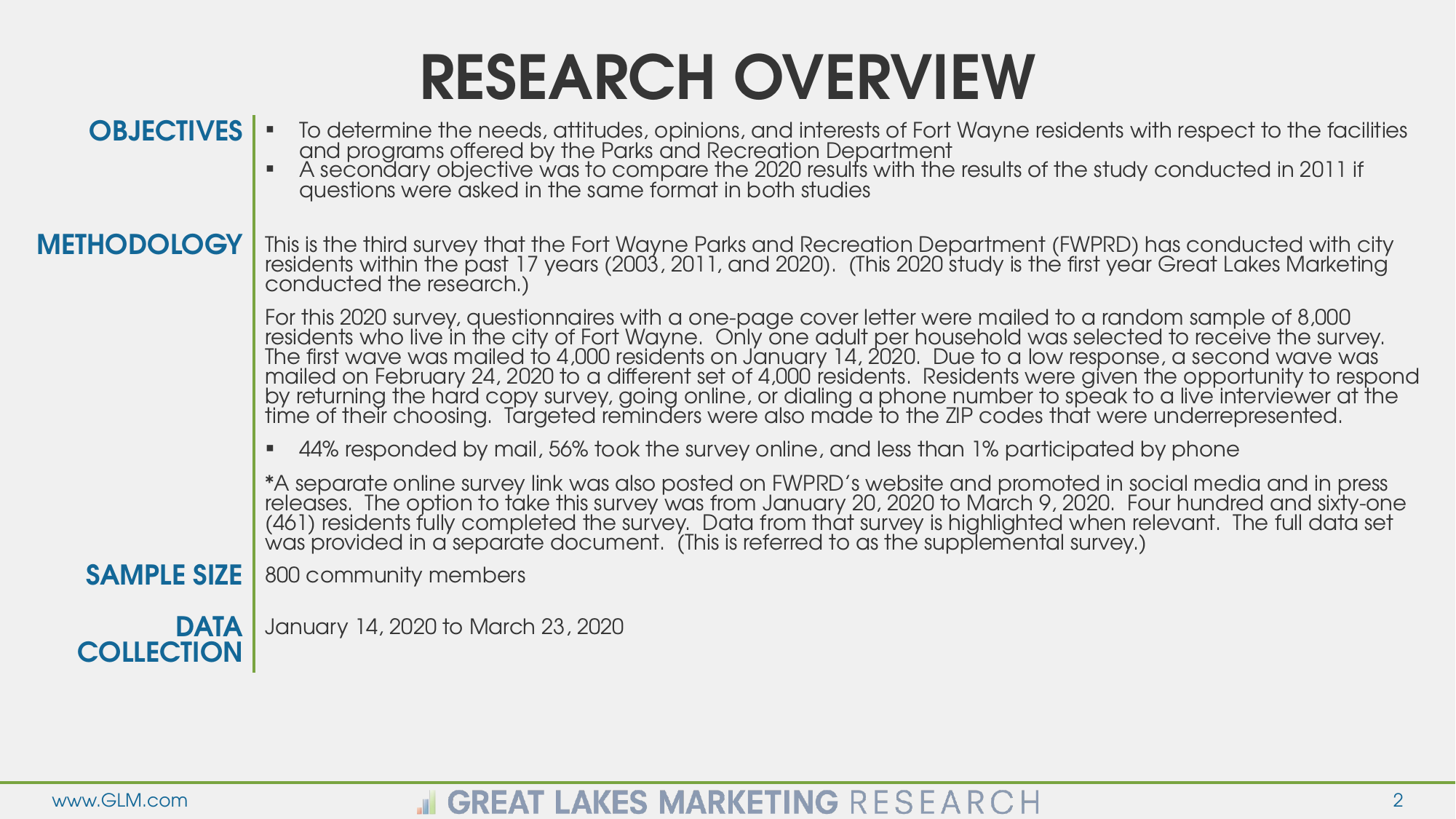

# Research Overview
| Objectives | To determine the needs, attitudes, opinions, and interests of Fort Wayne residents with respect to the facilities and programs offered by the Parks and Recreation Department A secondary objective was to compare the 2020 results with the results of the study conducted in 2011 if questions were asked in the same format in both studies |
| --- | --- |
| Methodology | This is the third survey that the Fort Wayne Parks and Recreation Department (FWPRD) has conducted with city residents within the past 17 years (2003, 2011, and 2020). (This 2020 study is the first year Great Lakes Marketing conducted the research.) For this 2020 survey, questionnaires with a one-page cover letter were mailed to a random sample of 8,000 residents who live in the city of Fort Wayne. Only one adult per household was selected to receive the survey. The first wave was mailed to 4,000 residents on January 14, 2020. Due to a low response, a second wave was mailed on February 24, 2020 to a different set of 4,000 residents. Residents were given the opportunity to respond by returning the hard copy survey, going online, or dialing a phone number to speak to a live interviewer at the time of their choosing. Targeted reminders were also made to the ZIP codes that were underrepresented. 44% responded by mail, 56% took the survey online, and less than 1% participated by phone \*A separate online survey link was also posted on FWPRD’s website and promoted in social media and in press releases. The option to take this survey was from January 20, 2020 to March 9, 2020. Four hundred and sixty-one (461) residents fully completed the survey. Data from that survey is highlighted when relevant. The full data set was provided in a separate document. (This is referred to as the supplemental survey.) |
| Sample Size | 800 community members |
| Data Collection | January 14, 2020 to March 23, 2020 |
www.GLM.com
2